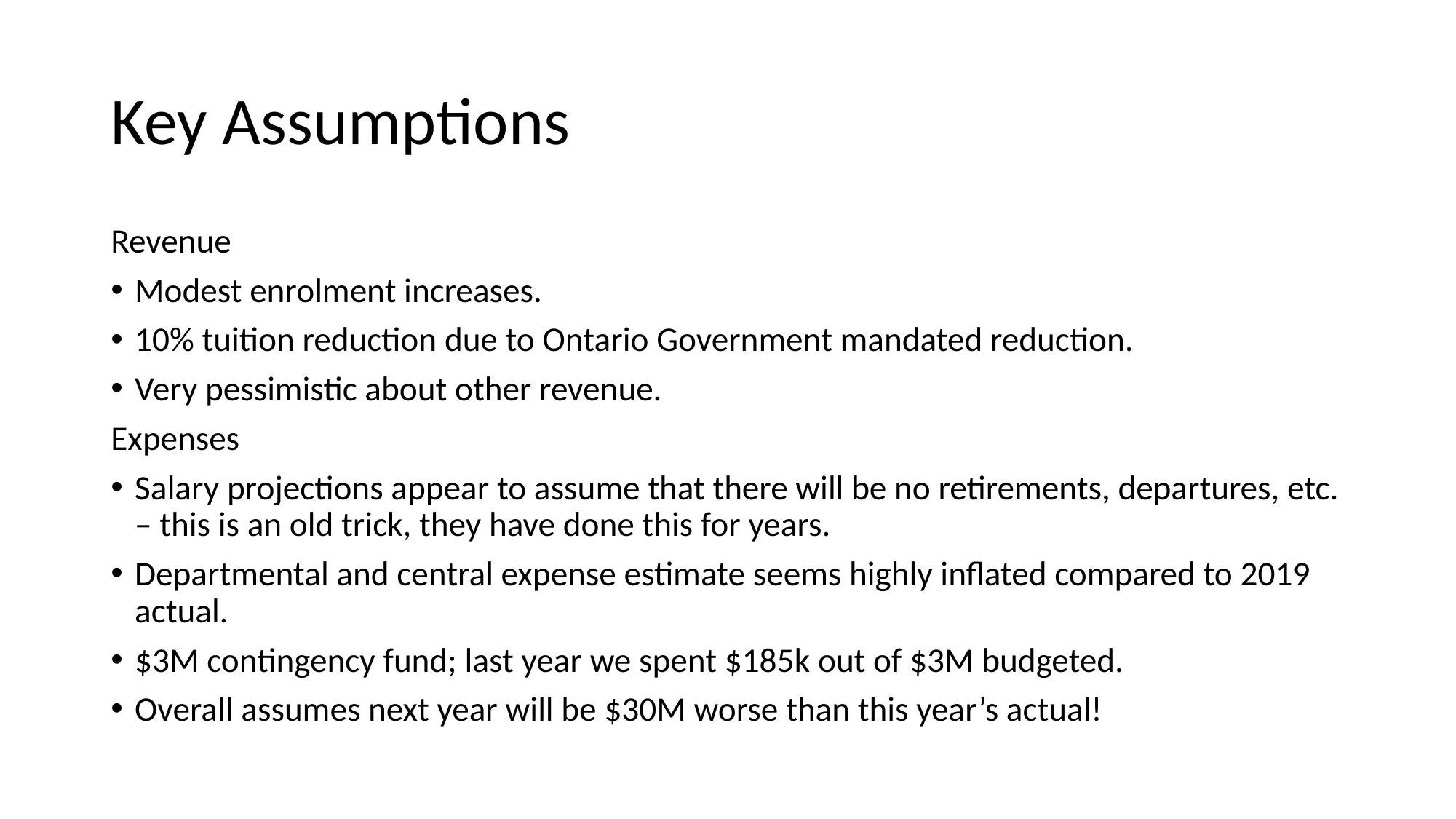

# Key Assumptions
Revenue
Modest enrolment increases.
10% tuition reduction due to Ontario Government mandated reduction.
Very pessimistic about other revenue.
Expenses
Salary projections appear to assume that there will be no retirements, departures, etc. – this is an old trick, they have done this for years.
Departmental and central expense estimate seems highly inflated compared to 2019 actual.
$3M contingency fund; last year we spent $185k out of $3M budgeted.
Overall assumes next year will be $30M worse than this year’s actual!